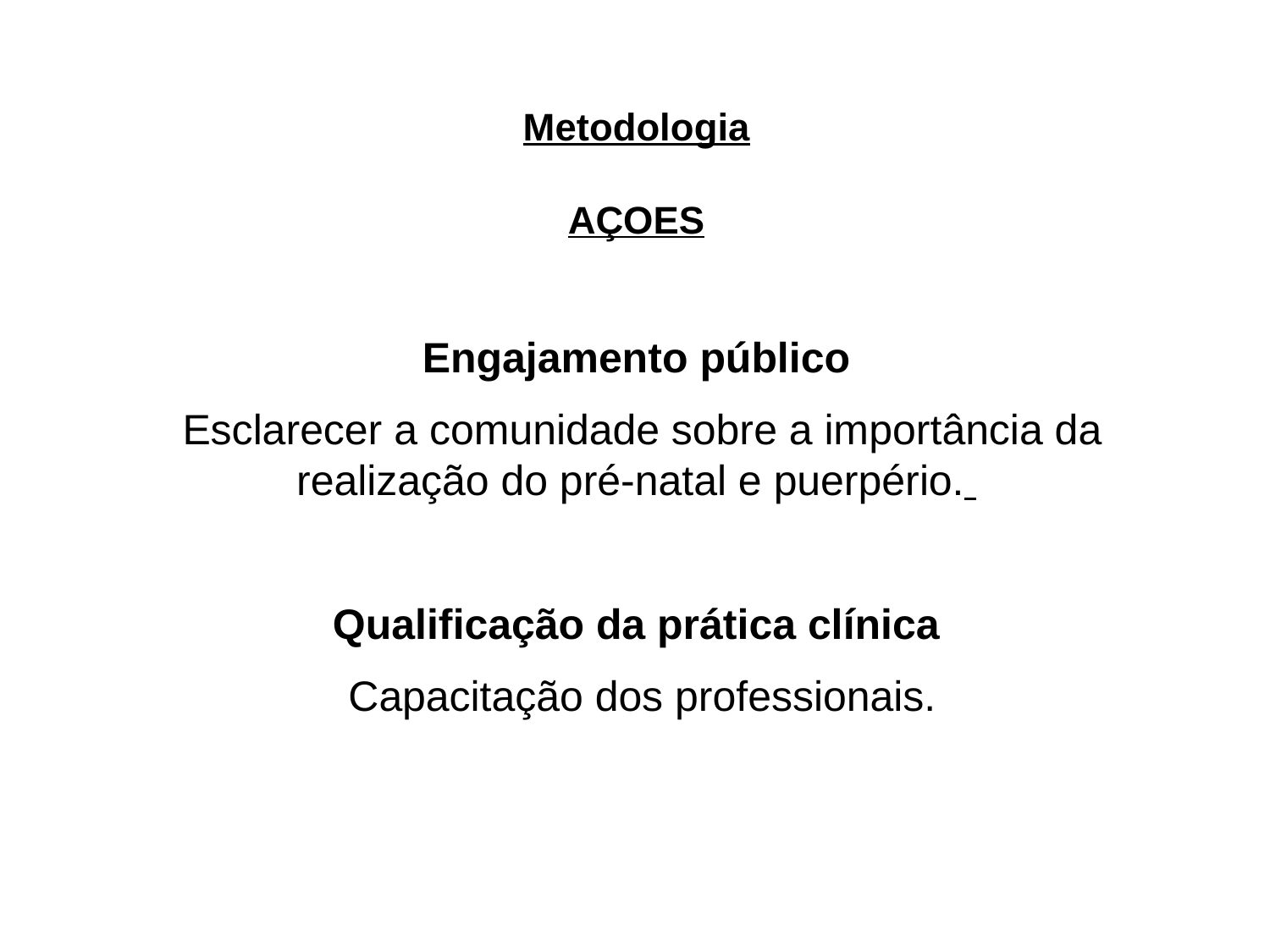

# Metodologia AÇOES
Engajamento público
 Esclarecer a comunidade sobre a importância da realização do pré-natal e puerpério.

Qualificação da prática clínica
 Capacitação dos professionais.